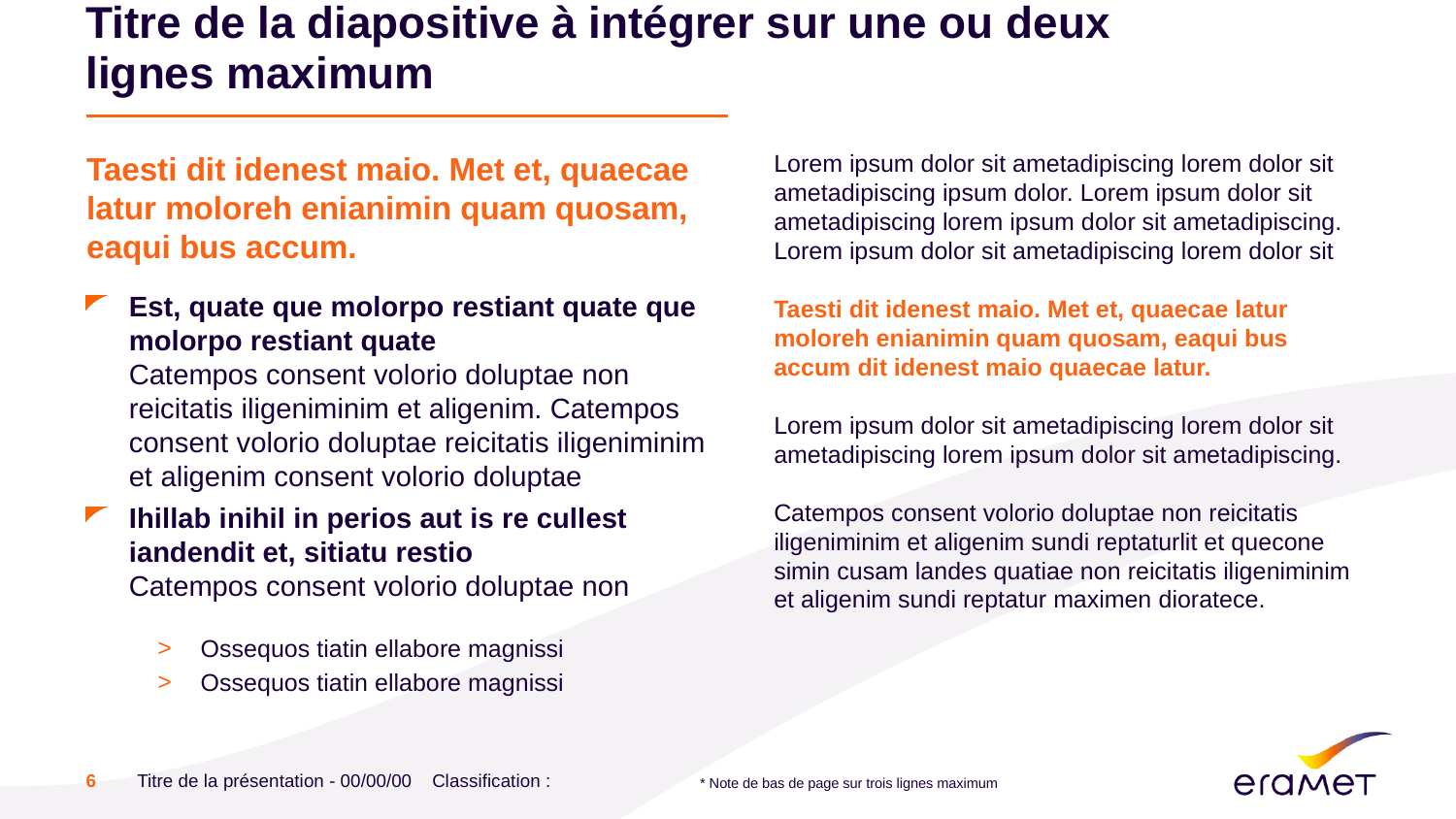

# Titre de la diapositive à intégrer sur une ou deux lignes maximum
Taesti dit idenest maio. Met et, quaecae
latur moloreh enianimin quam quosam,
eaqui bus accum.
Est, quate que molorpo restiant quate que
molorpo restiant quate
Catempos consent volorio doluptae non
reicitatis iligeniminim et aligenim. Catempos
consent volorio doluptae reicitatis iligeniminim
et aligenim consent volorio doluptae
Ihillab inihil in perios aut is re cullest
iandendit et, sitiatu restio
Catempos consent volorio doluptae non
Ossequos tiatin ellabore magnissi
Ossequos tiatin ellabore magnissi
Lorem ipsum dolor sit ametadipiscing lorem dolor sit ametadipiscing ipsum dolor. Lorem ipsum dolor sit ametadipiscing lorem ipsum dolor sit ametadipiscing.
Lorem ipsum dolor sit ametadipiscing lorem dolor sit

Taesti dit idenest maio. Met et, quaecae latur
moloreh enianimin quam quosam, eaqui bus
accum dit idenest maio quaecae latur.

Lorem ipsum dolor sit ametadipiscing lorem dolor sit ametadipiscing lorem ipsum dolor sit ametadipiscing.

Catempos consent volorio doluptae non reicitatis iligeniminim et aligenim sundi reptaturlit et quecone simin cusam landes quatiae non reicitatis iligeniminim et aligenim sundi reptatur maximen dioratece.
6
Titre de la présentation - 00/00/00    Classification :
* Note de bas de page sur trois lignes maximum
Date